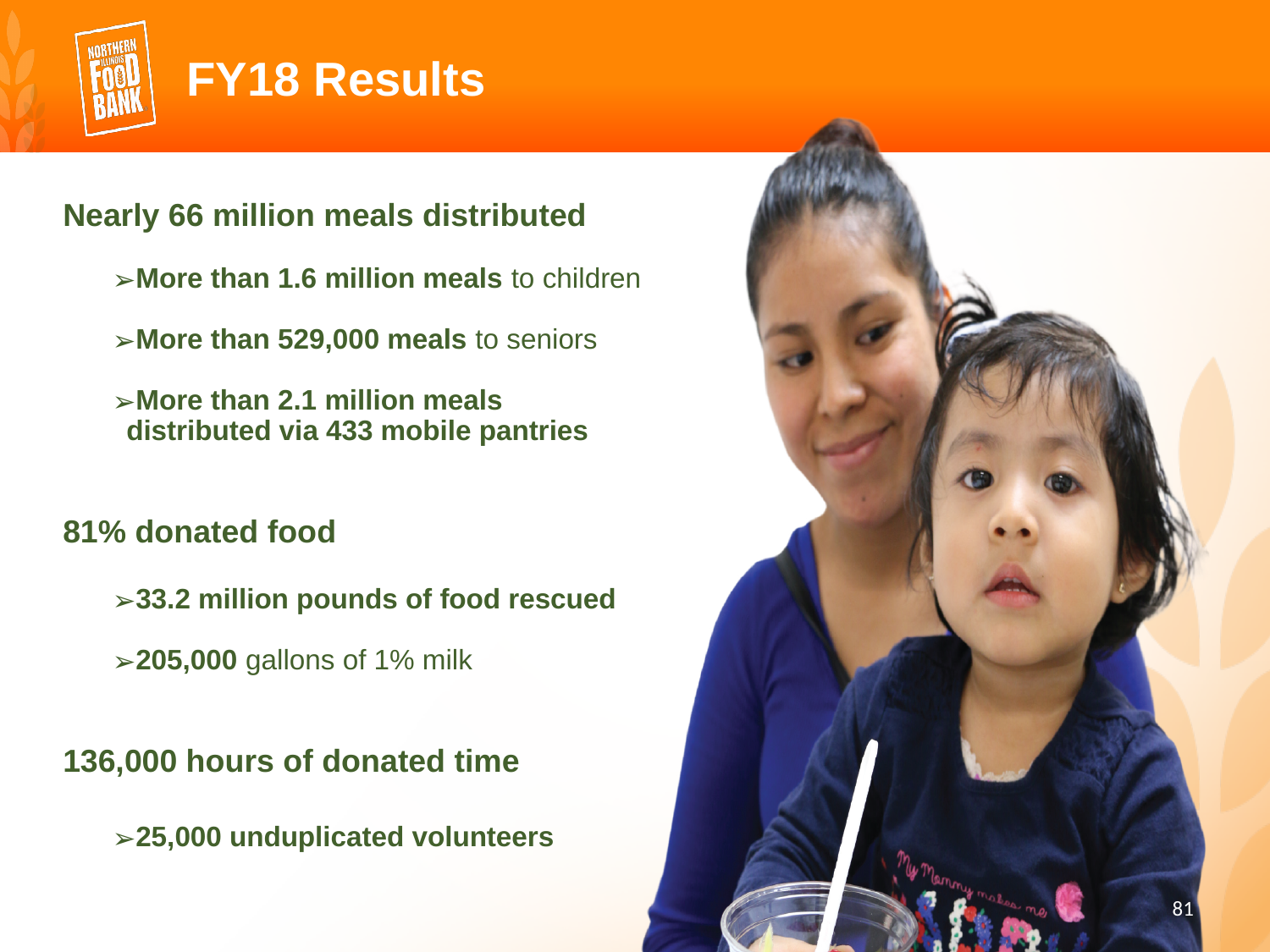

FY18 Results
Nearly 66 million meals distributed

More than 1.6 million meals to children

More than 529,000 meals to seniors

More than 2.1 million meals distributed via 433 mobile pantries

81% donated food

33.2 million pounds of food rescued

205,000 gallons of 1% milk

136,000 hours of donated time

25,000 unduplicated volunteers

81